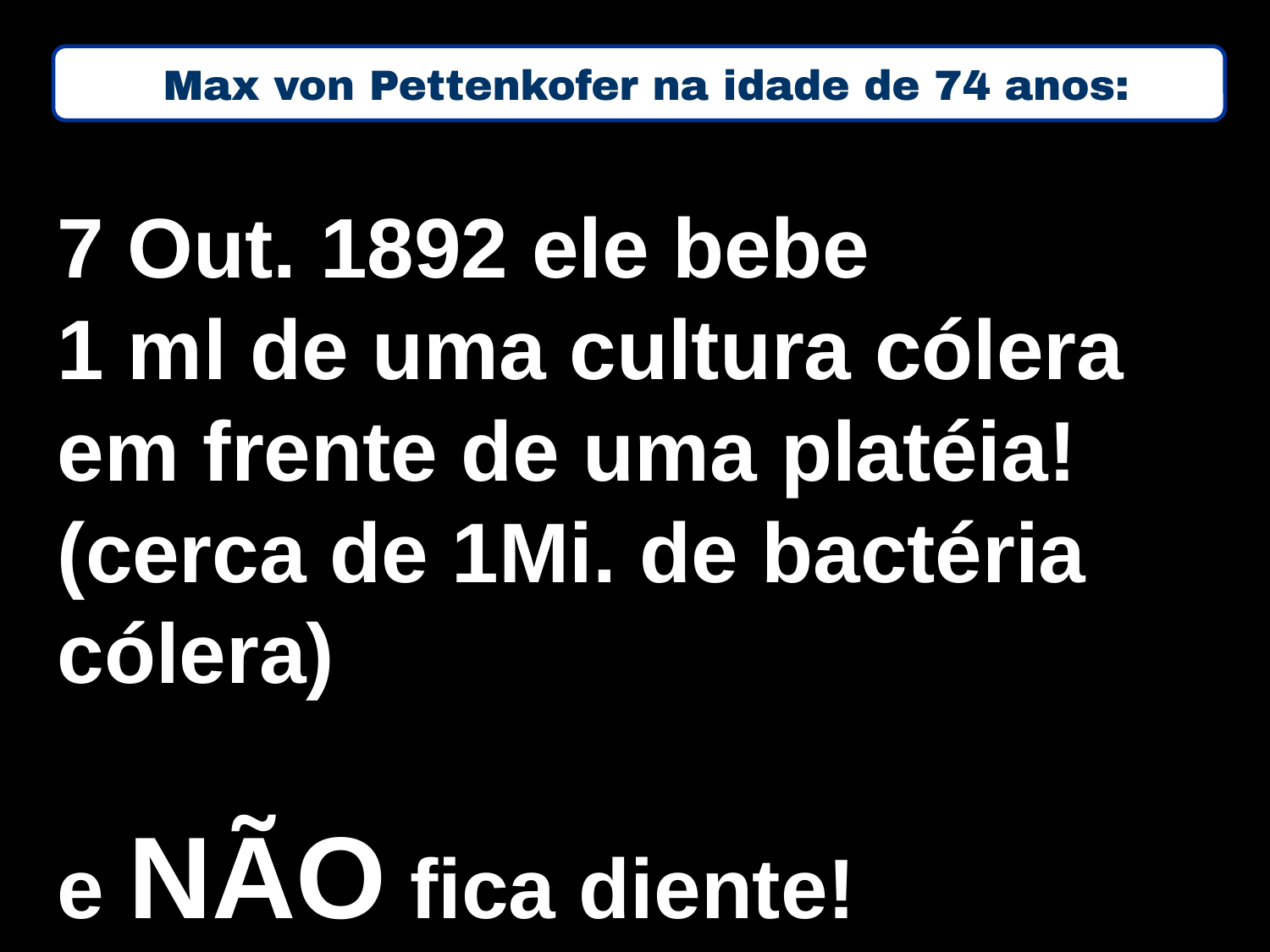

7 Out. 1892 ele bebe
1 ml de uma cultura cólera em frente de uma platéia!
(cerca de 1Mi. de bactéria cólera)

e NÃO fica diente!
 Max von Pettenkofer na idade de 74 anos: